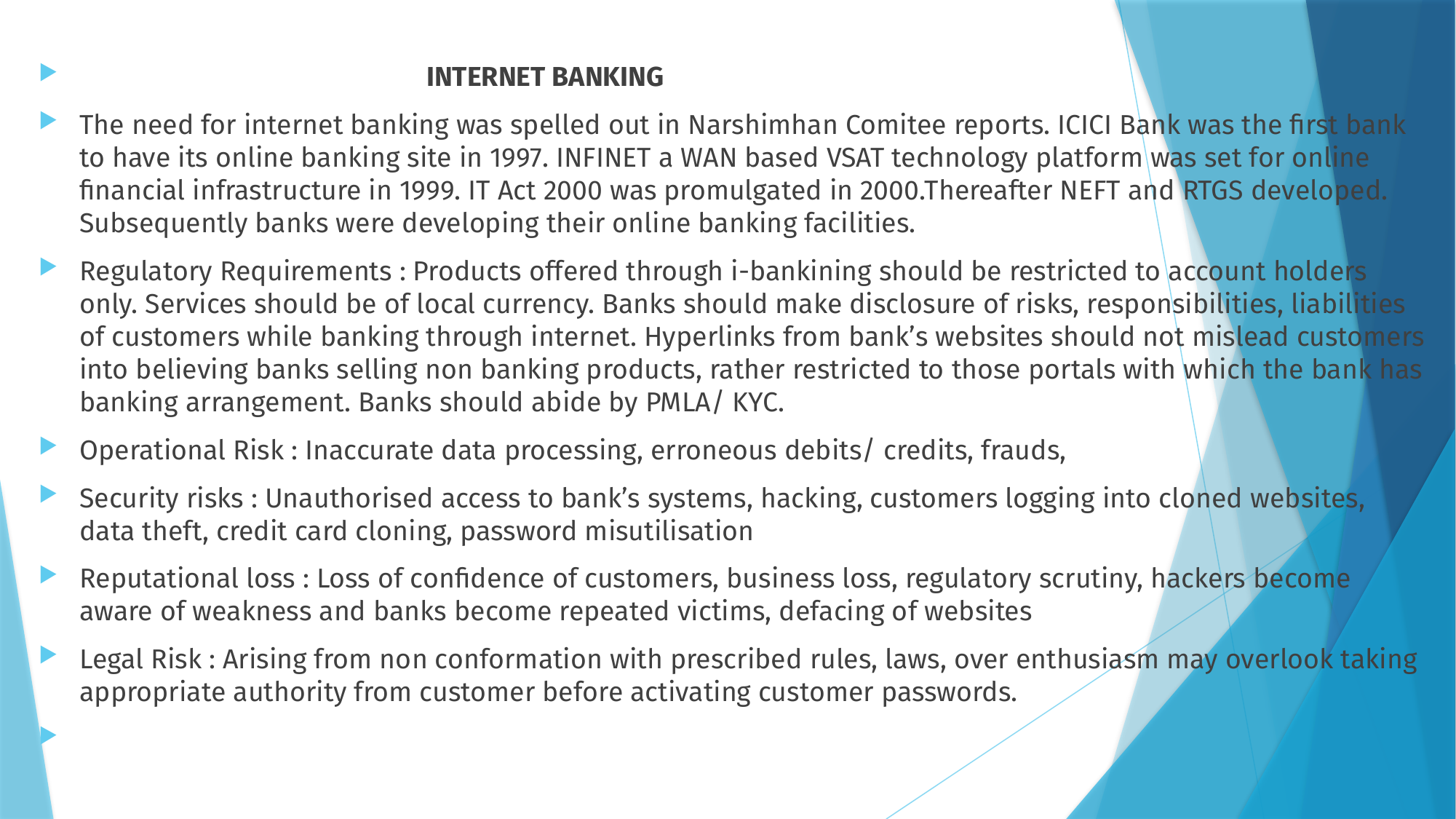

#
                                                     INTERNET BANKING
The need for internet banking was spelled out in Narshimhan Comitee reports. ICICI Bank was the first bank to have its online banking site in 1997. INFINET a WAN based VSAT technology platform was set for online financial infrastructure in 1999. IT Act 2000 was promulgated in 2000.Thereafter NEFT and RTGS developed. Subsequently banks were developing their online banking facilities.
Regulatory Requirements : Products offered through i-bankining should be restricted to account holders only. Services should be of local currency. Banks should make disclosure of risks, responsibilities, liabilities of customers while banking through internet. Hyperlinks from bank’s websites should not mislead customers into believing banks selling non banking products, rather restricted to those portals with which the bank has banking arrangement. Banks should abide by PMLA/ KYC.
Operational Risk : Inaccurate data processing, erroneous debits/ credits, frauds,
Security risks : Unauthorised access to bank’s systems, hacking, customers logging into cloned websites, data theft, credit card cloning, password misutilisation
Reputational loss : Loss of confidence of customers, business loss, regulatory scrutiny, hackers become aware of weakness and banks become repeated victims, defacing of websites
Legal Risk : Arising from non conformation with prescribed rules, laws, over enthusiasm may overlook taking appropriate authority from customer before activating customer passwords.